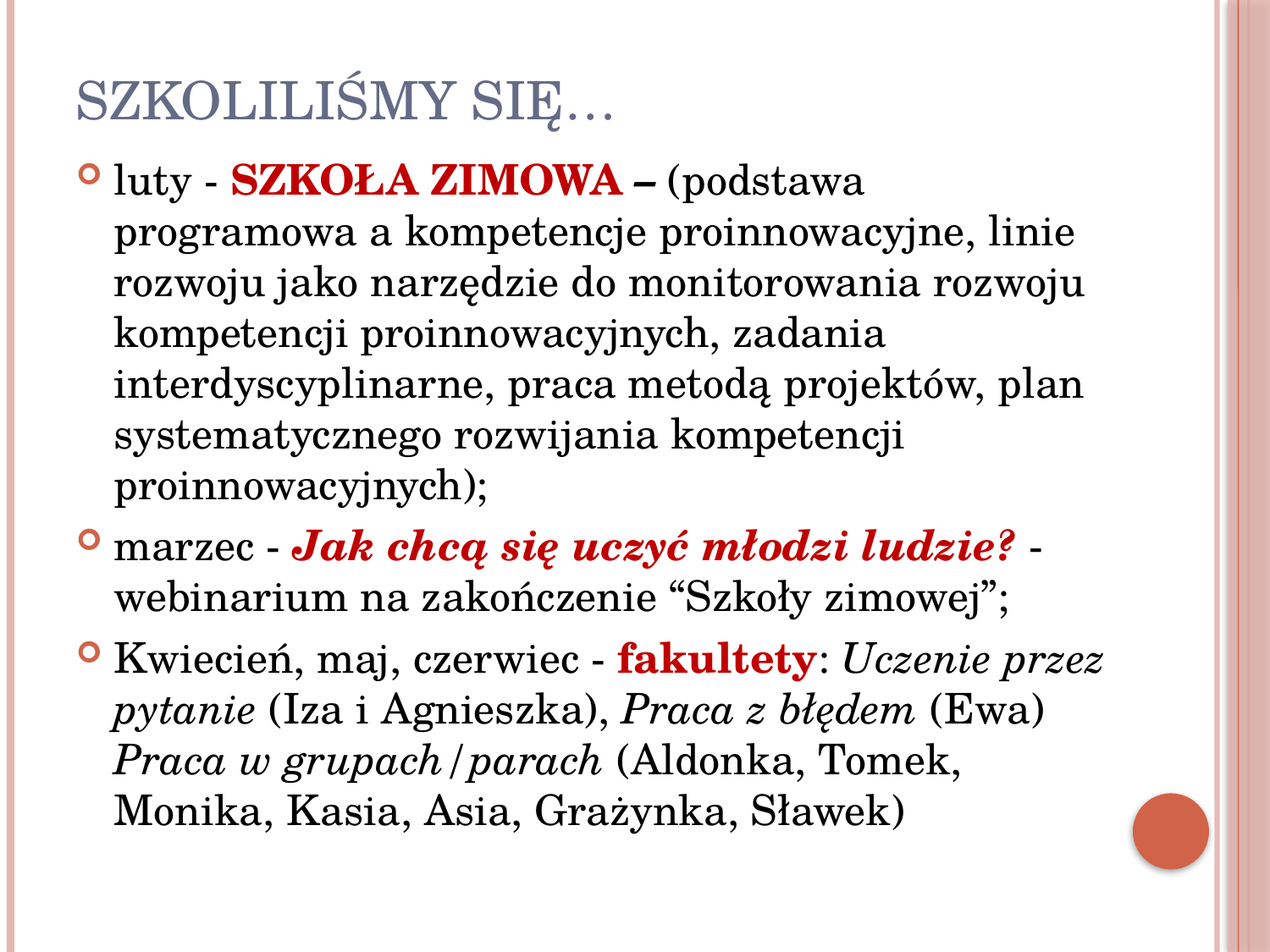

# Szkoliliśmy się…
luty - SZKOŁA ZIMOWA – (podstawa programowa a kompetencje proinnowacyjne, linie rozwoju jako narzędzie do monitorowania rozwoju kompetencji proinnowacyjnych, zadania interdyscyplinarne, praca metodą projektów, plan systematycznego rozwijania kompetencji proinnowacyjnych);
marzec - Jak chcą się uczyć młodzi ludzie? - webinarium na zakończenie “Szkoły zimowej”;
Kwiecień, maj, czerwiec - fakultety: Uczenie przez pytanie (Iza i Agnieszka), Praca z błędem (Ewa) Praca w grupach/parach (Aldonka, Tomek, Monika, Kasia, Asia, Grażynka, Sławek)